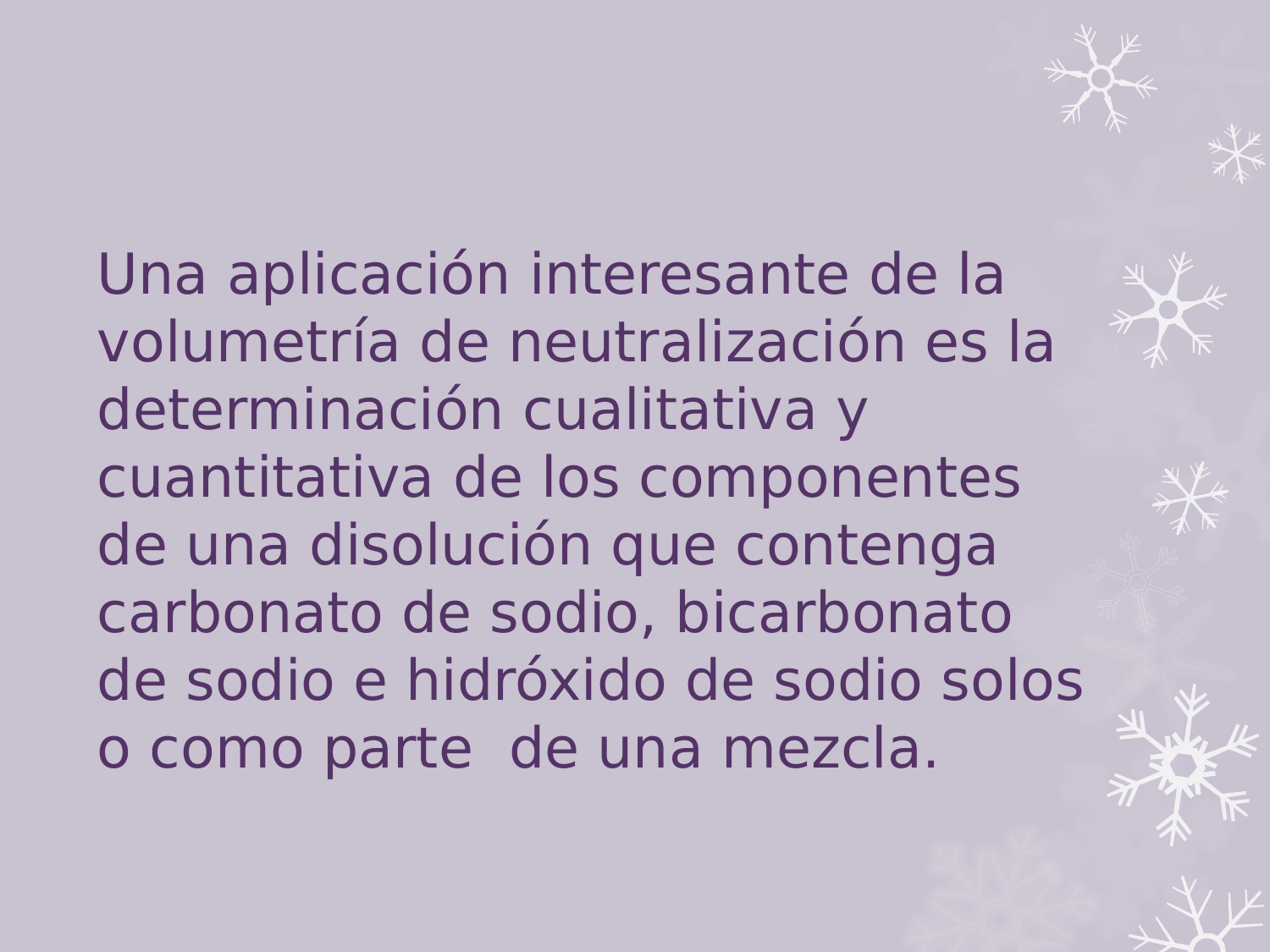

Una aplicación interesante de la volumetría de neutralización es la determinación cualitativa y cuantitativa de los componentes de una disolución que contenga carbonato de sodio, bicarbonato de sodio e hidróxido de sodio solos o como parte  de una mezcla.